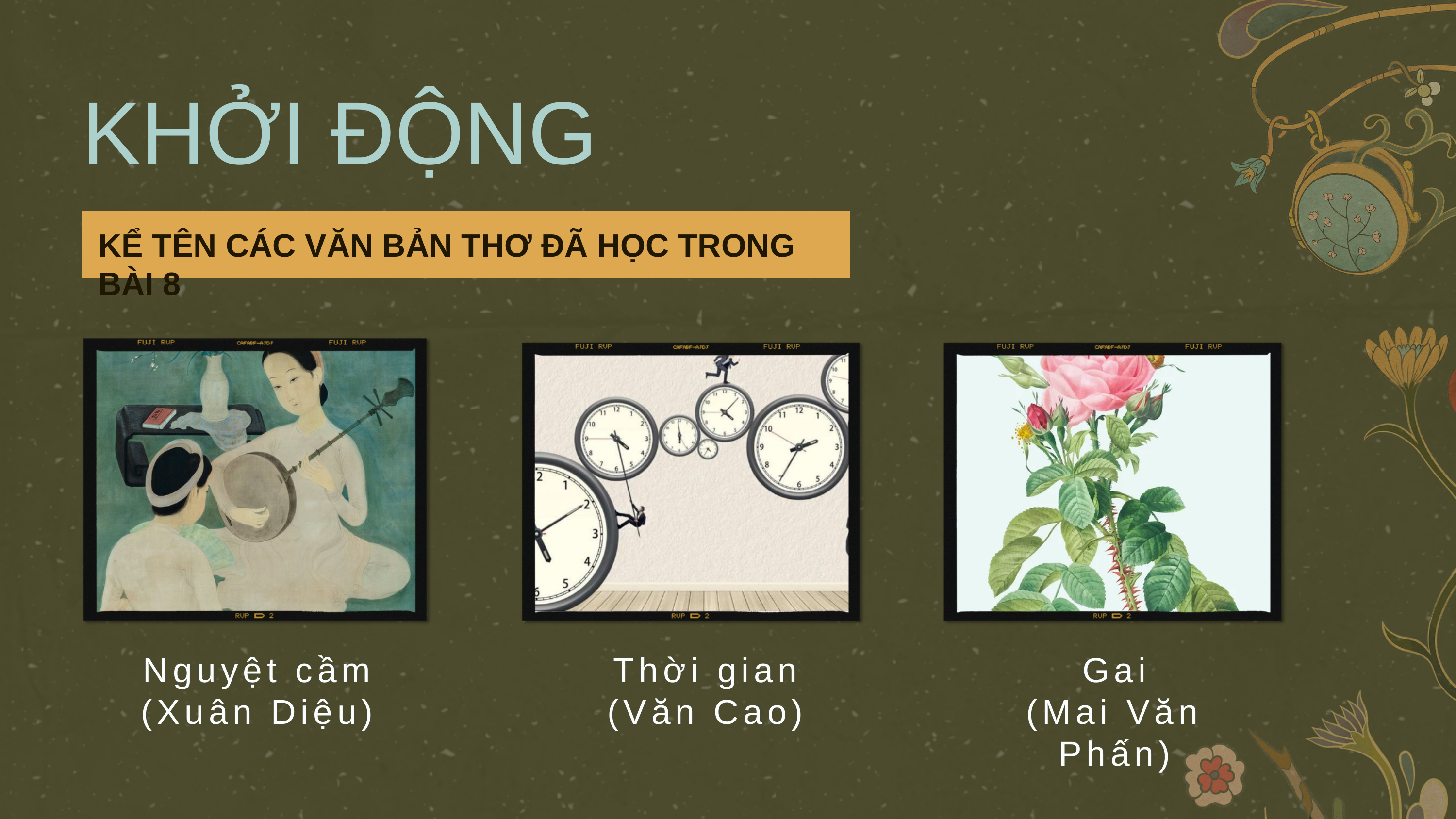

KHỞI ĐỘNG

KỂ TÊN CÁC VĂN BẢN THƠ ĐÃ HỌC TRONG BÀI 8

Nguyệt cầm
(Xuân Diệu)
Gai
(Mai Văn Phấn)
Thời gian
(Văn Cao)